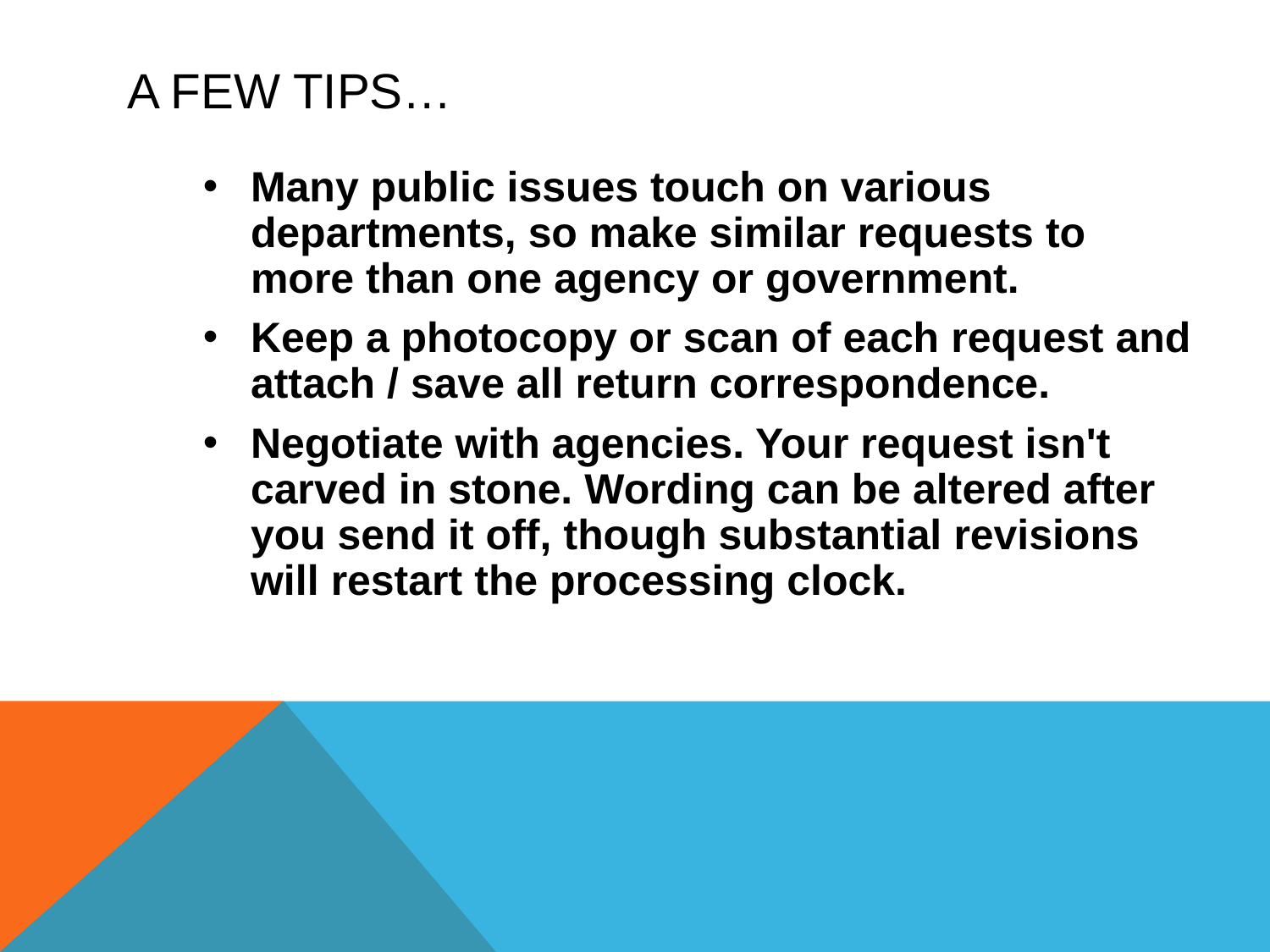

# A few tips…
Many public issues touch on various departments, so make similar requests to more than one agency or government.
Keep a photocopy or scan of each request and attach / save all return correspondence.
Negotiate with agencies. Your request isn't carved in stone. Wording can be altered after you send it off, though substantial revisions will restart the processing clock.